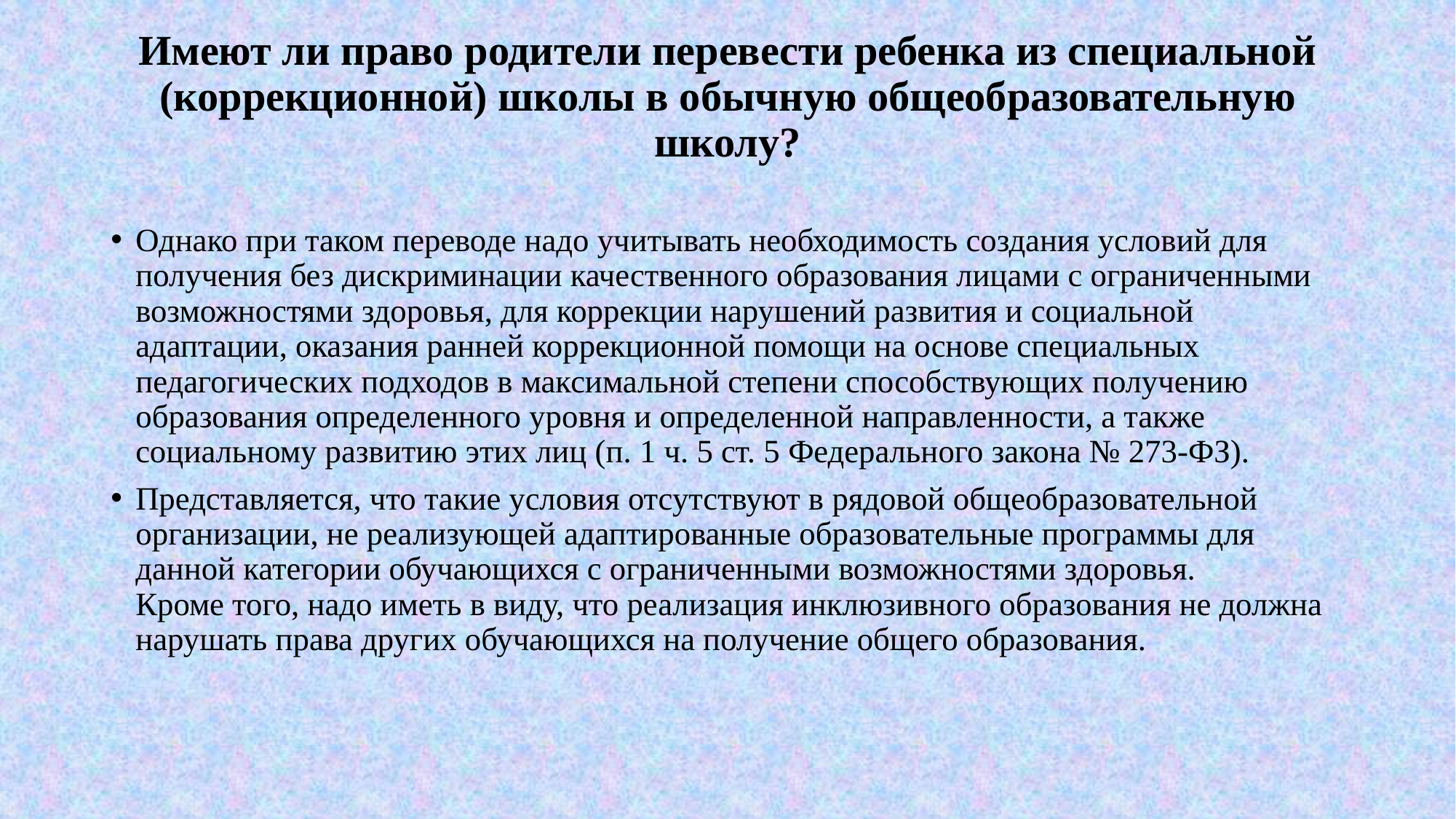

# Имеют ли право родители перевести ребенка из специальной (коррекционной) школы в обычную общеобразовательную школу?
Однако при таком переводе надо учитывать необходимость создания условий для получения без дискриминации качественного образования лицами с ограниченными возможностями здоровья, для коррекции нарушений развития и социальной адаптации, оказания ранней коррекционной помощи на основе специальных педагогических подходов в максимальной степени способствующих получению образования определенного уровня и определенной направленности, а также социальному развитию этих лиц (п. 1 ч. 5 ст. 5 Федерального закона № 273-ФЗ).
Представляется, что такие условия отсутствуют в рядовой общеобразовательной организации, не реализующей адаптированные образовательные программы для данной категории обучающихся с ограниченными возможностями здоровья.
Кроме того, надо иметь в виду, что реализация инклюзивного образования не должна нарушать права других обучающихся на получение общего образования.